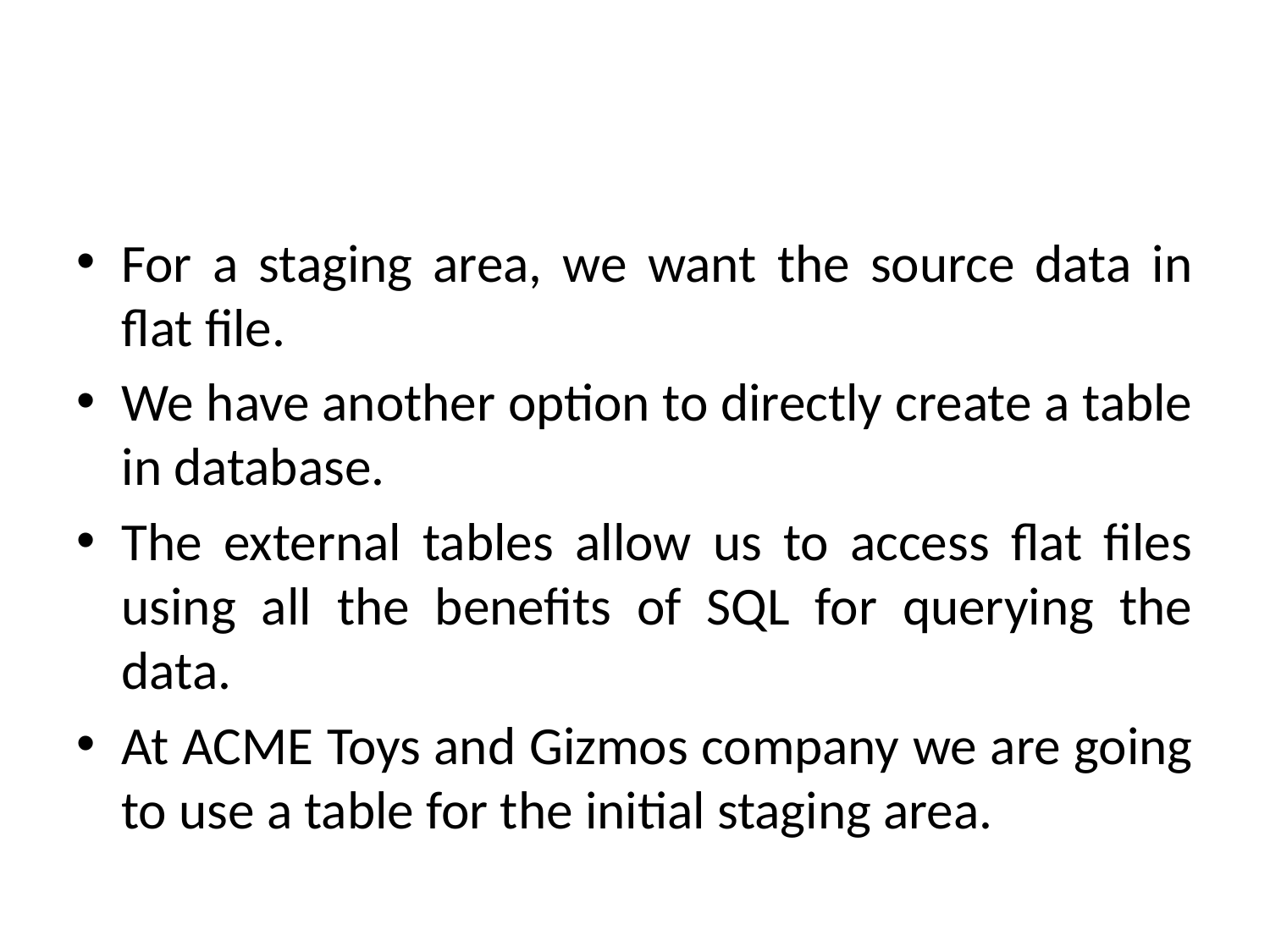

#
For a staging area, we want the source data in flat file.
We have another option to directly create a table in database.
The external tables allow us to access flat files using all the benefits of SQL for querying the data.
At ACME Toys and Gizmos company we are going to use a table for the initial staging area.